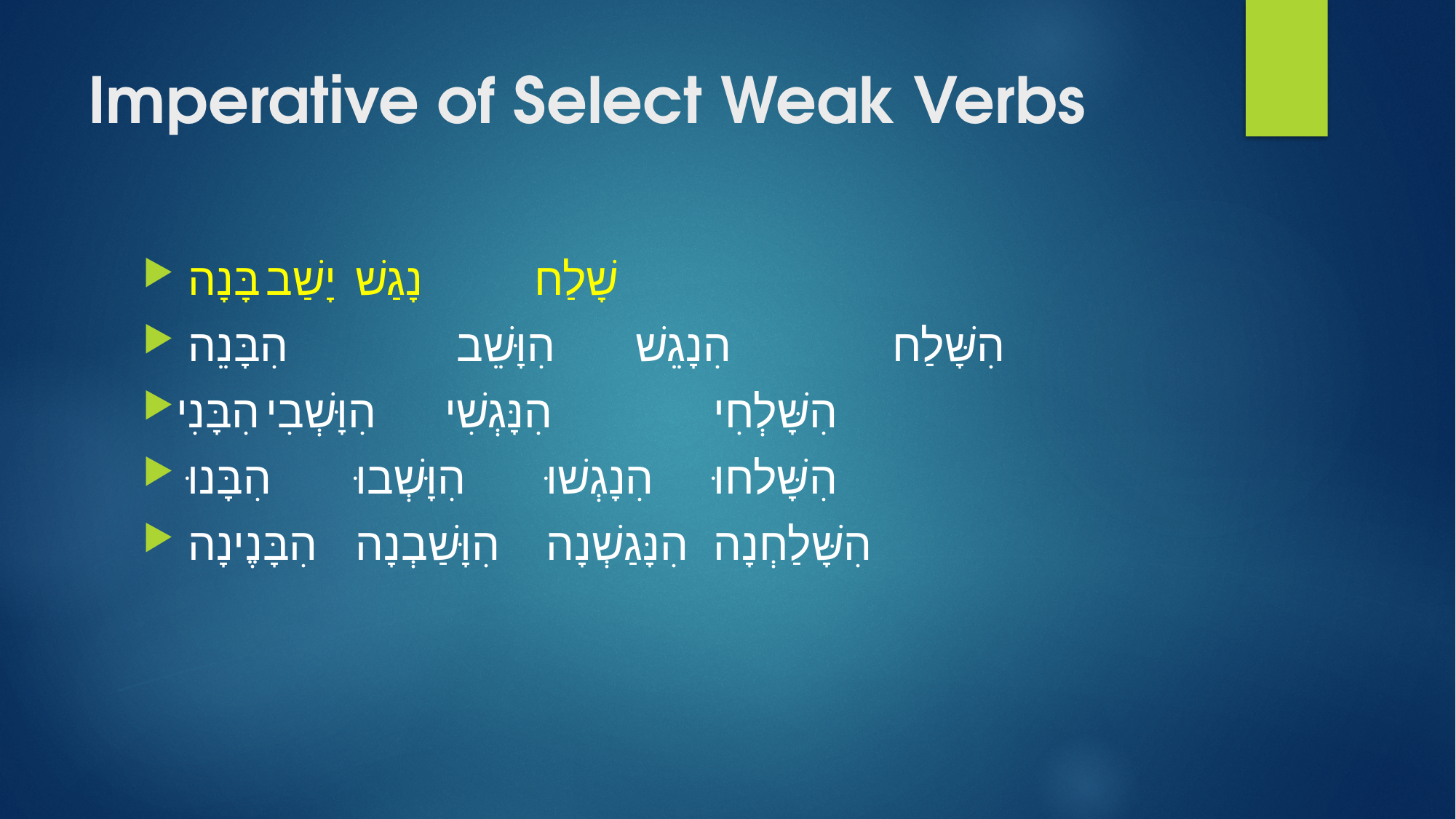

# Imperative of Select Weak Verbs
בָּנָה 				יָשַׁב			נָגַשׁ		    	שָׁלַח
הִבָּנֵה 		     	הִוָּשֵׁב 		הִנָגֵשׁ 	    	  הִשָּׁלַח
הִבָּנִי				הִוָּשְׁבִי		הִנָּגְשִׁי	     	  הִשָּׁלְחִי
הִבָּנוּ 				הִוָּשְׁבוּ		הִנָגְשׁוּ 		  הִשָּׁלחוּ
הִבָּנֶינָה 			הִוָּשַׁבְנָה		הִנָּגַשְׁנָה 		  הִשָּׁלַחְנָה